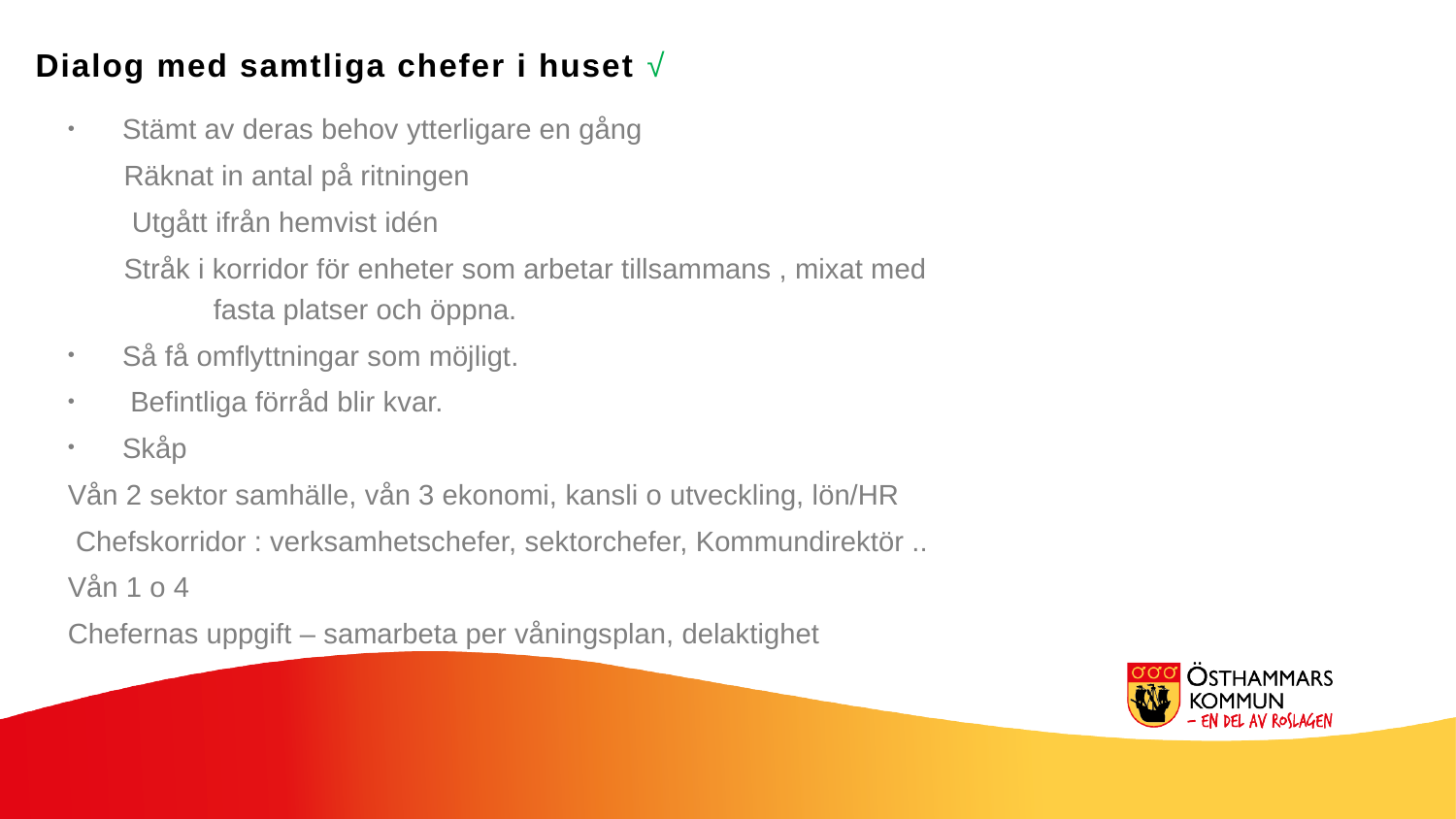

Dialog med samtliga chefer i huset √

Stämt av deras behov ytterligare en gång
       Räknat in antal på ritningen
        Utgått ifrån hemvist idén
       Stråk i korridor för enheter som arbetar tillsammans , mixat med                      	fasta platser och öppna.
Så få omflyttningar som möjligt.
 Befintliga förråd blir kvar.
Skåp
Vån 2 sektor samhälle, vån 3 ekonomi, kansli o utveckling, lön/HR
 Chefskorridor : verksamhetschefer, sektorchefer, Kommundirektör ..
Vån 1 o 4
Chefernas uppgift – samarbeta per våningsplan, delaktighet